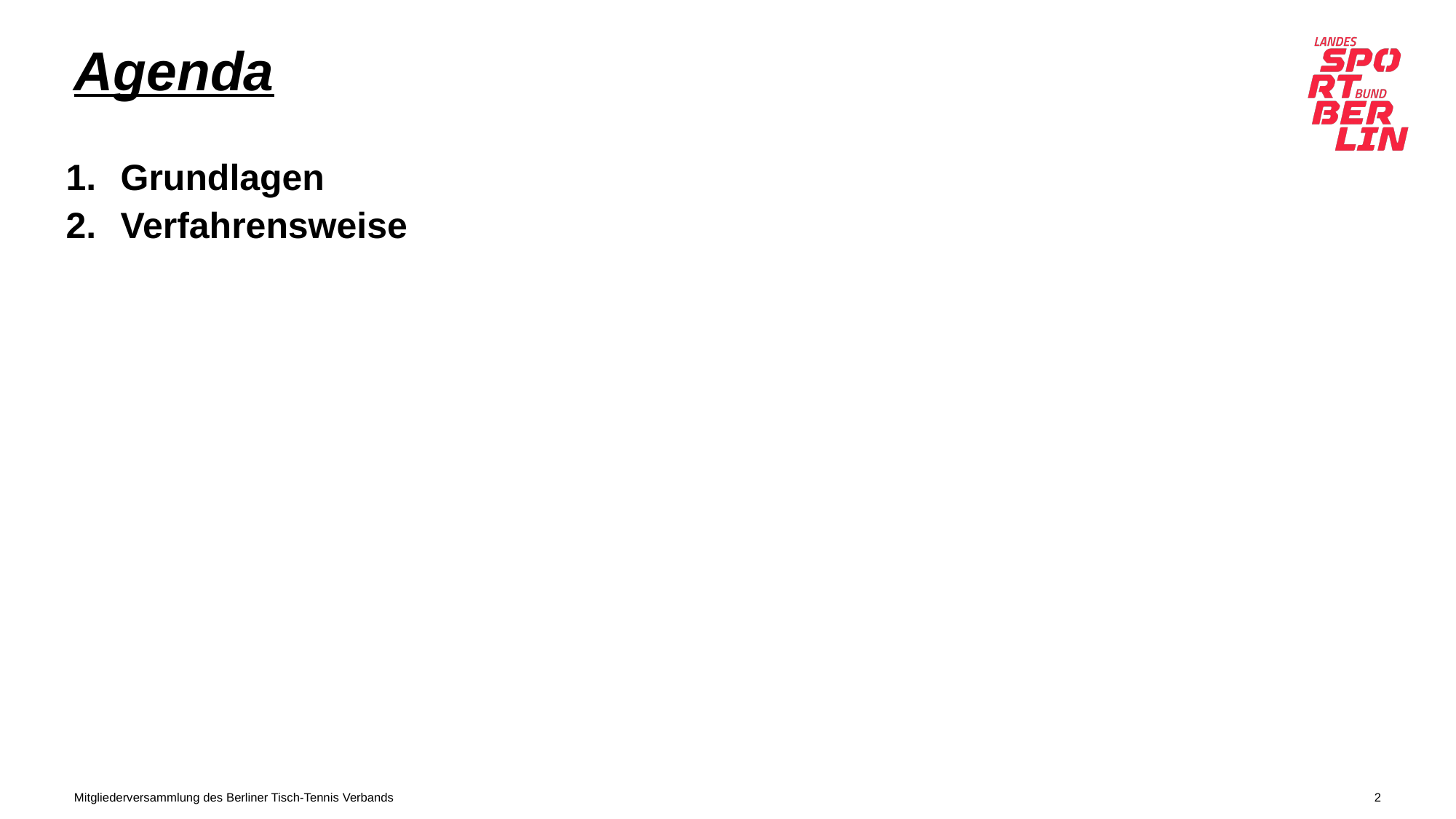

# Agenda
Grundlagen
Verfahrensweise

Mitgliederversammlung des Berliner Tisch-Tennis Verbands
2